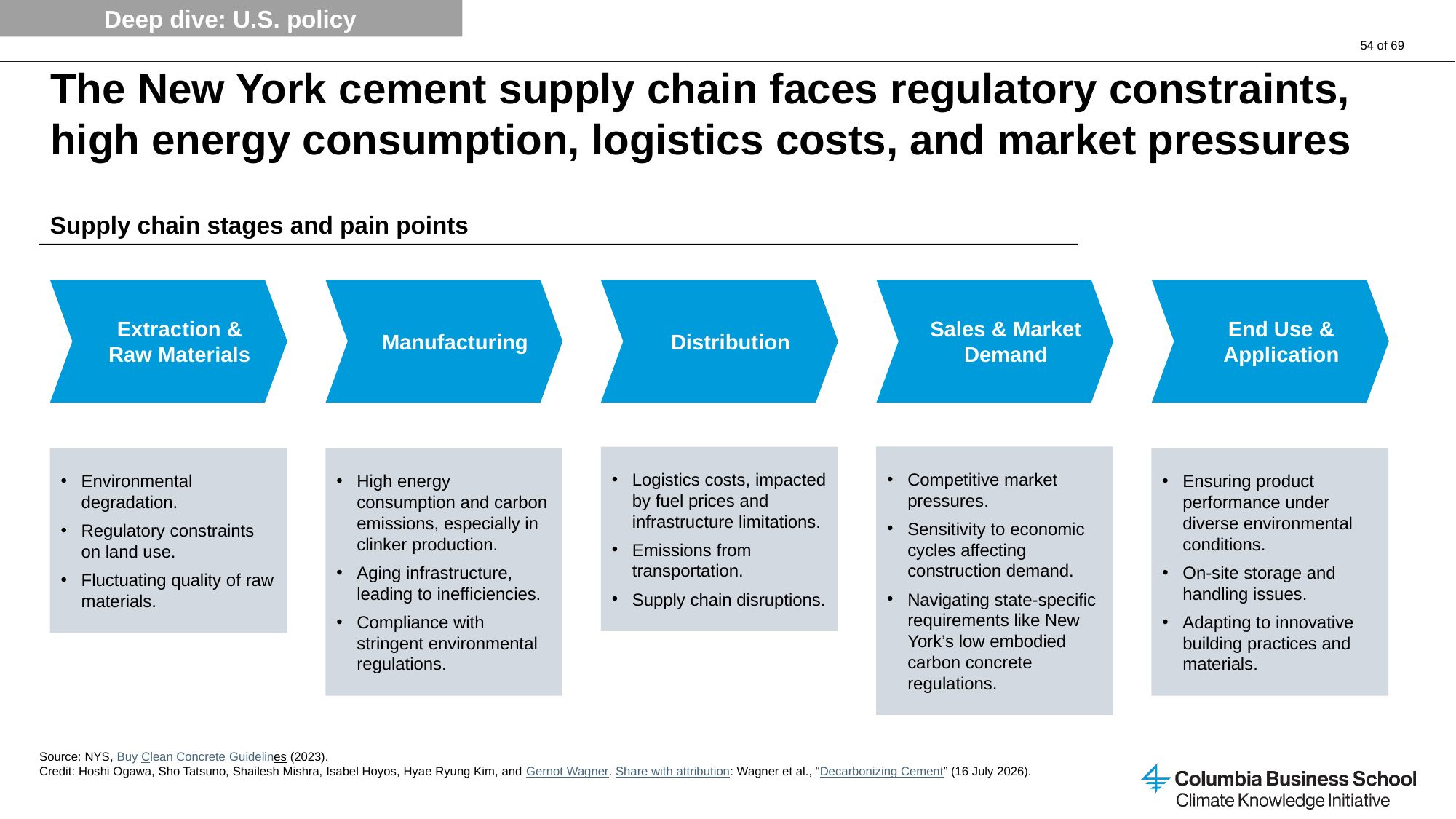

Deep dive: U.S. policy

# The New York cement supply chain faces regulatory constraints, high energy consumption, logistics costs, and market pressures
Supply chain stages and pain points
Extraction & Raw Materials
Manufacturing
Distribution
Sales & Market Demand
End Use & Application
Competitive market pressures.
Sensitivity to economic cycles affecting construction demand.
Navigating state-specific requirements like New York’s low embodied carbon concrete regulations.
Logistics costs, impacted by fuel prices and infrastructure limitations.
Emissions from transportation.
Supply chain disruptions.
Environmental degradation.
Regulatory constraints on land use.
Fluctuating quality of raw materials.
High energy consumption and carbon emissions, especially in clinker production.
Aging infrastructure, leading to inefficiencies.
Compliance with stringent environmental regulations.
Ensuring product performance under diverse environmental conditions.
On-site storage and handling issues.
Adapting to innovative building practices and materials.
Source: NYS, Buy Clean Concrete Guidelines (2023).
Credit: Hoshi Ogawa, Sho Tatsuno, Shailesh Mishra, Isabel Hoyos, Hyae Ryung Kim, and Gernot Wagner. Share with attribution: Wagner et al., “Decarbonizing Cement” (16 July 2026).